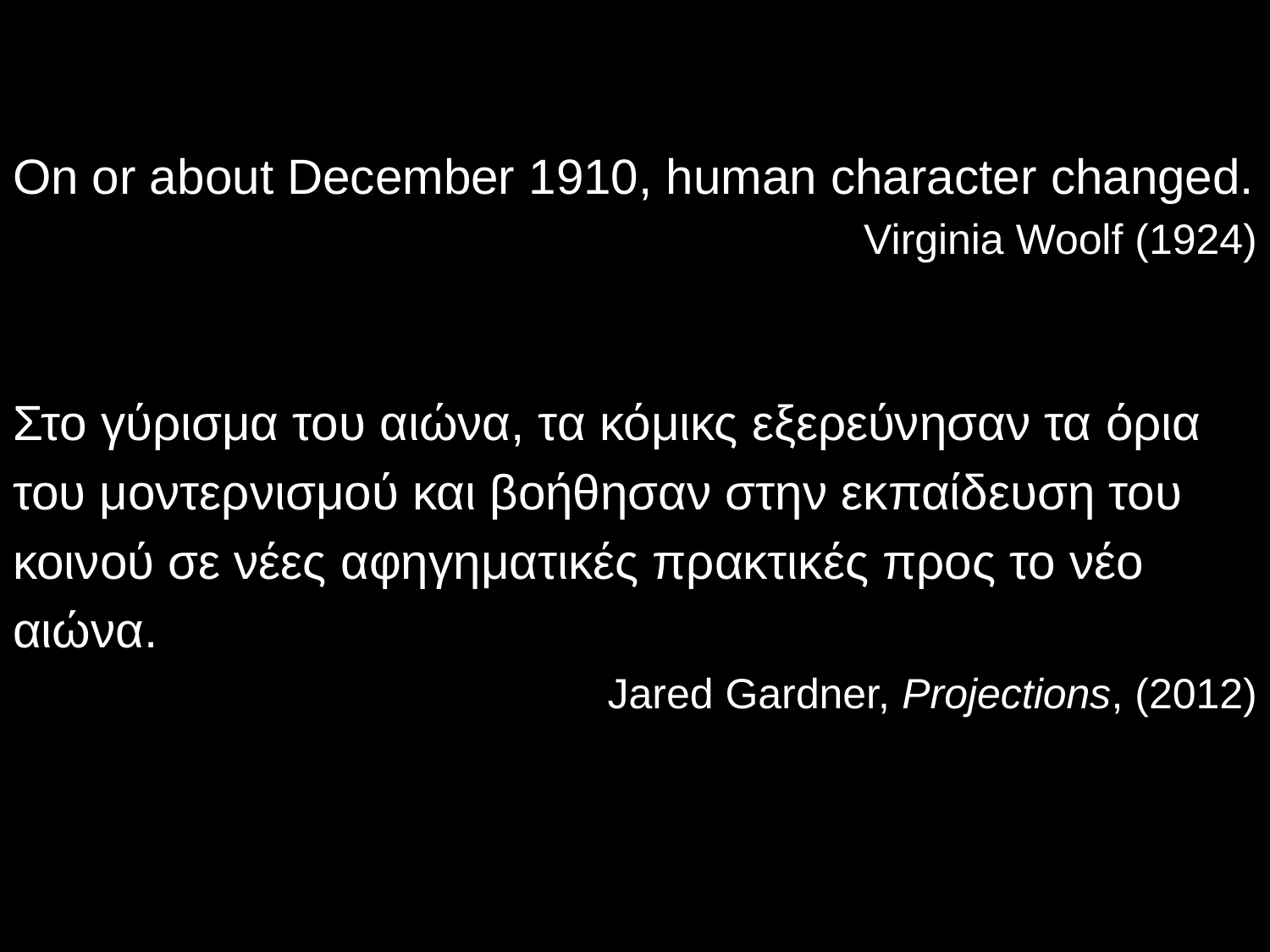

On or about December 1910, human character changed.
Virginia Woolf (1924)

Στο γύρισμα του αιώνα, τα κόμικς εξερεύνησαν τα όρια
του μοντερνισμού και βοήθησαν στην εκπαίδευση του
κοινού σε νέες αφηγηματικές πρακτικές προς το νέο
αιώνα.
Jared Gardner, Projections, (2012)

26